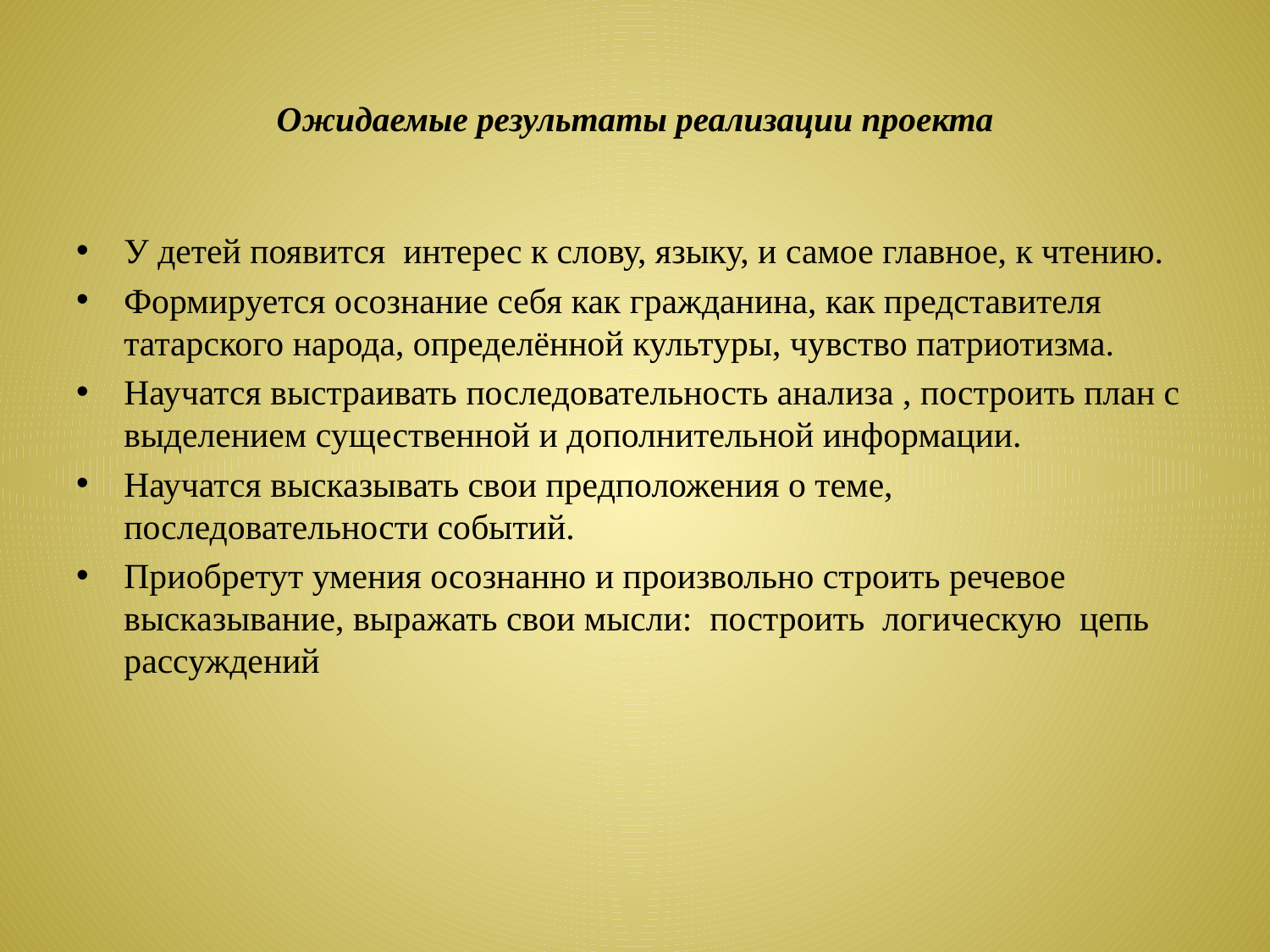

# Ожидаемые результаты реализации проекта
У детей появится  интерес к слову, языку, и самое главное, к чтению.
Формируется осознание себя как гражданина, как представителя татарского народа, определённой культуры, чувство патриотизма.
Научатся выстраивать последовательность анализа , построить план с выделением существенной и дополнительной информации.
Научатся высказывать свои предположения о теме, последовательности событий.
Приобретут умения осознанно и произвольно строить речевое высказывание, выражать свои мысли:  построить  логическую  цепь рассуждений